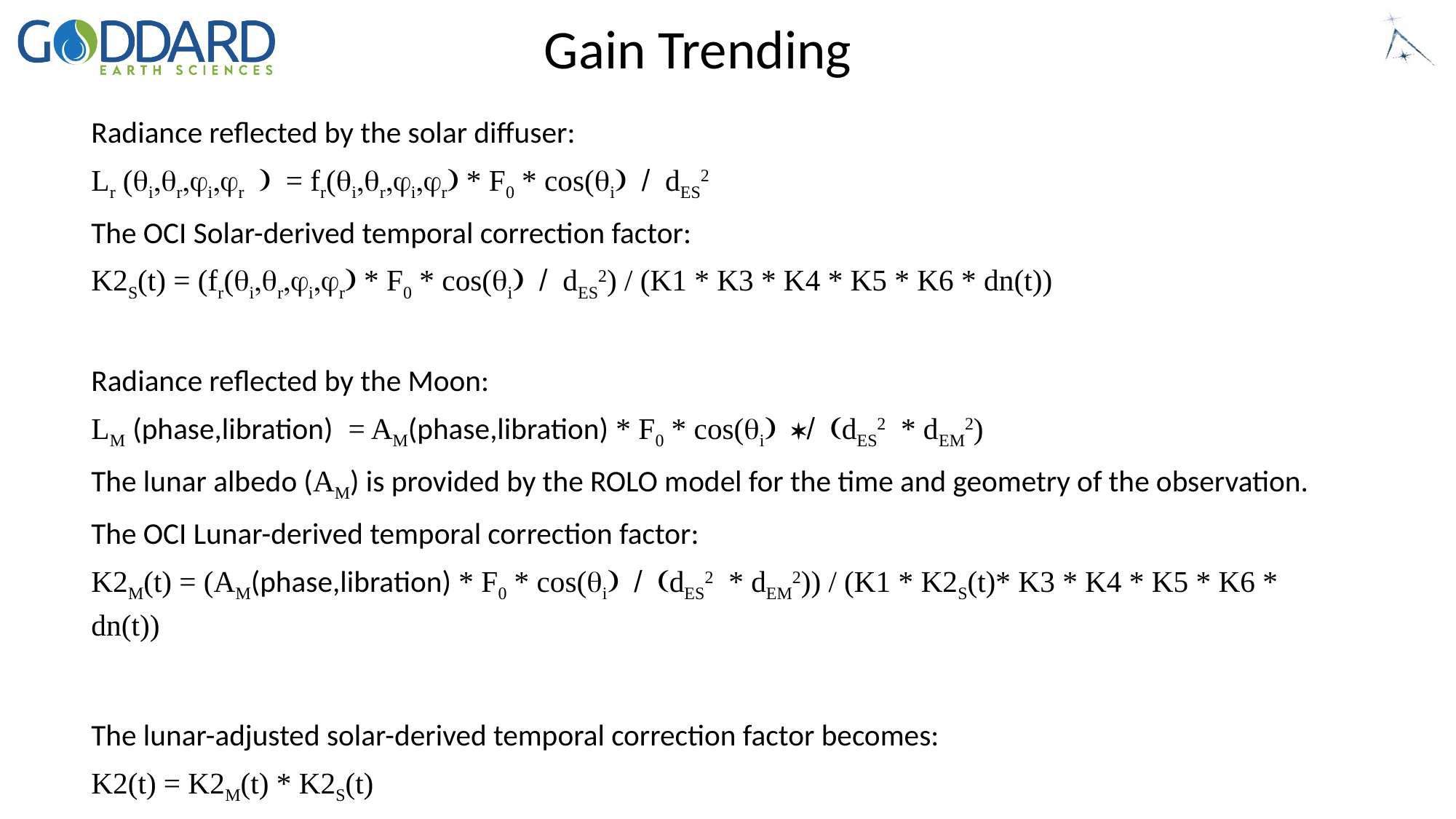

# Gain Trending
Radiance reflected by the solar diffuser:
Lr (θi,θr,ϕi,ϕr ) = fr(θi,θr,ϕi,ϕr) * F0 * cos(θi) / dES2
The OCI Solar-derived temporal correction factor:
K2S(t) = (fr(θi,θr,ϕi,ϕr) * F0 * cos(θi) / dES2) / (K1 * K3 * K4 * K5 * K6 * dn(t))

Radiance reflected by the Moon:
LM (phase,libration) = AM(phase,libration) * F0 * cos(θi) ∗/ (dES2 * dEM2)
The lunar albedo (AM) is provided by the ROLO model for the time and geometry of the observation.
The OCI Lunar-derived temporal correction factor:
K2M(t) = (AM(phase,libration) * F0 * cos(θi) / (dES2 * dEM2)) / (K1 * K2S(t)* K3 * K4 * K5 * K6 * dn(t))

The lunar-adjusted solar-derived temporal correction factor becomes:
K2(t) = K2M(t) * K2S(t)